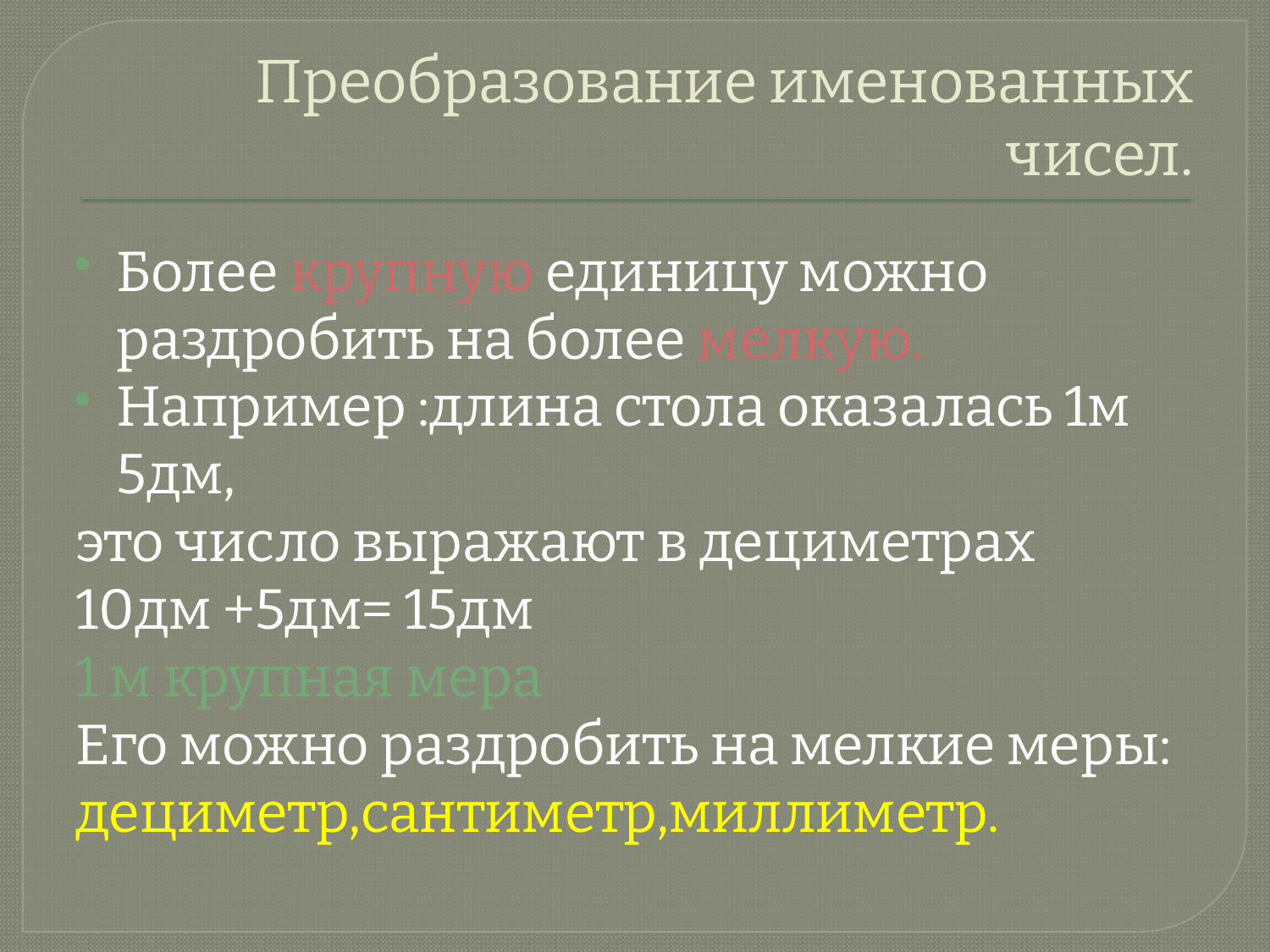

# Преобразование именованных чисел.
Более крупную единицу можно раздробить на более мелкую.
Например :длина стола оказалась 1м 5дм,
это число выражают в дециметрах
10дм +5дм= 15дм
1 м крупная мера
Его можно раздробить на мелкие меры:
дециметр,сантиметр,миллиметр.